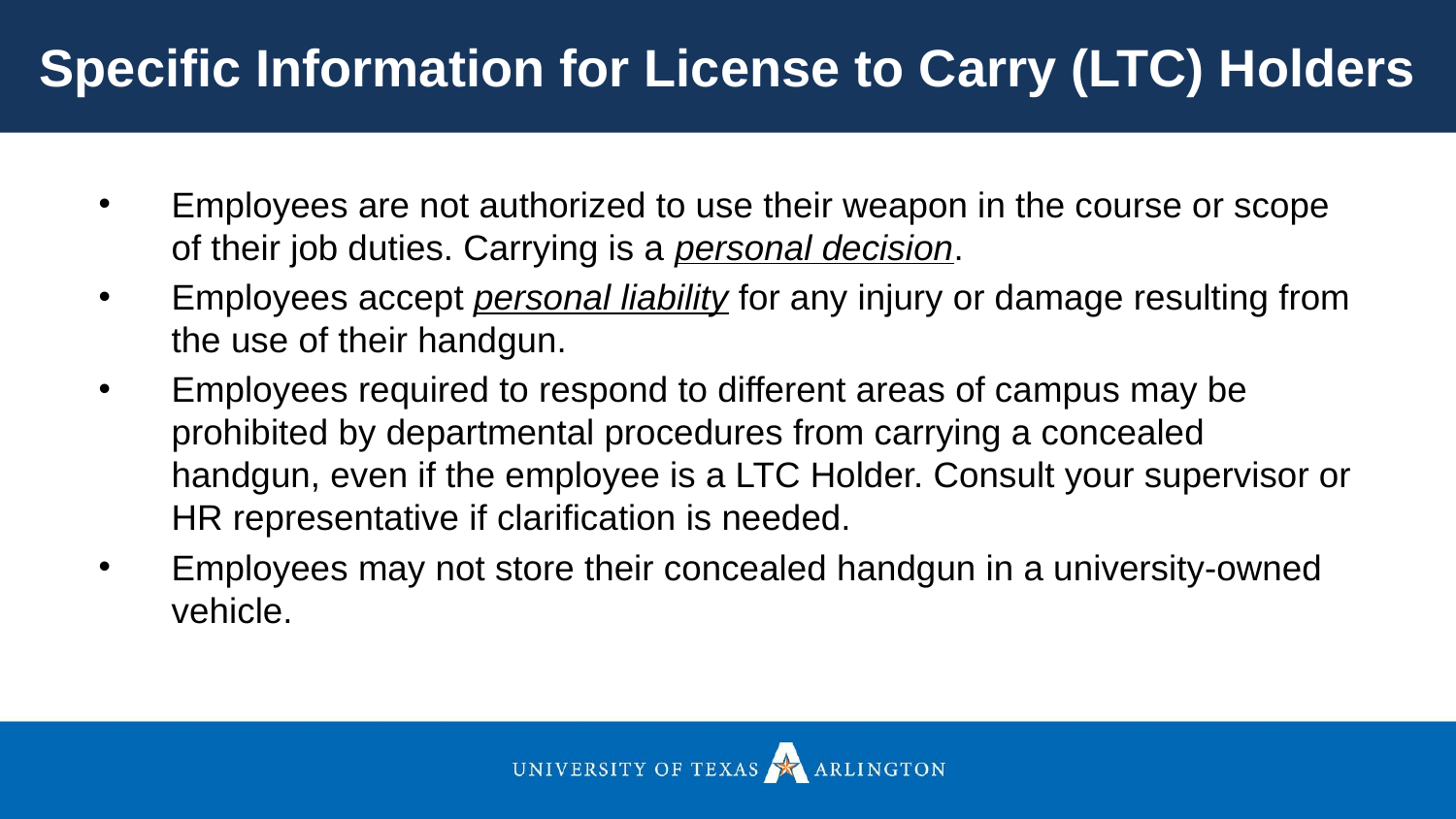

Specific Information for License to Carry (LTC) Holders
Employees are not authorized to use their weapon in the course or scope of their job duties. Carrying is a personal decision.
Employees accept personal liability for any injury or damage resulting from the use of their handgun.
Employees required to respond to different areas of campus may be prohibited by departmental procedures from carrying a concealed handgun, even if the employee is a LTC Holder. Consult your supervisor or HR representative if clarification is needed.
Employees may not store their concealed handgun in a university-owned vehicle.